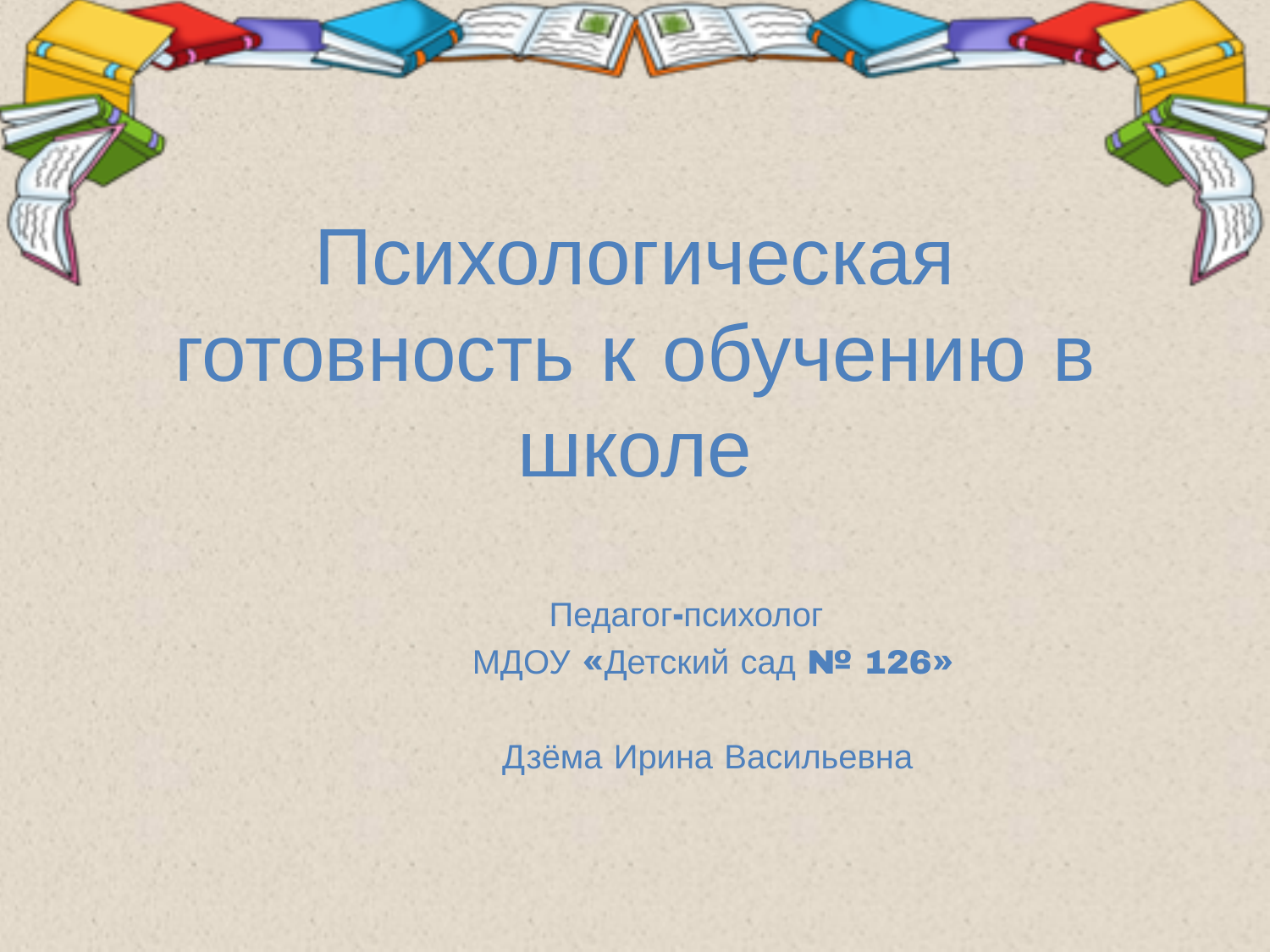

# Психологическая готовность к обучению в школе

               Педагог-психолог
              МДОУ «Детский сад № 126»

              Дзёма Ирина Васильевна